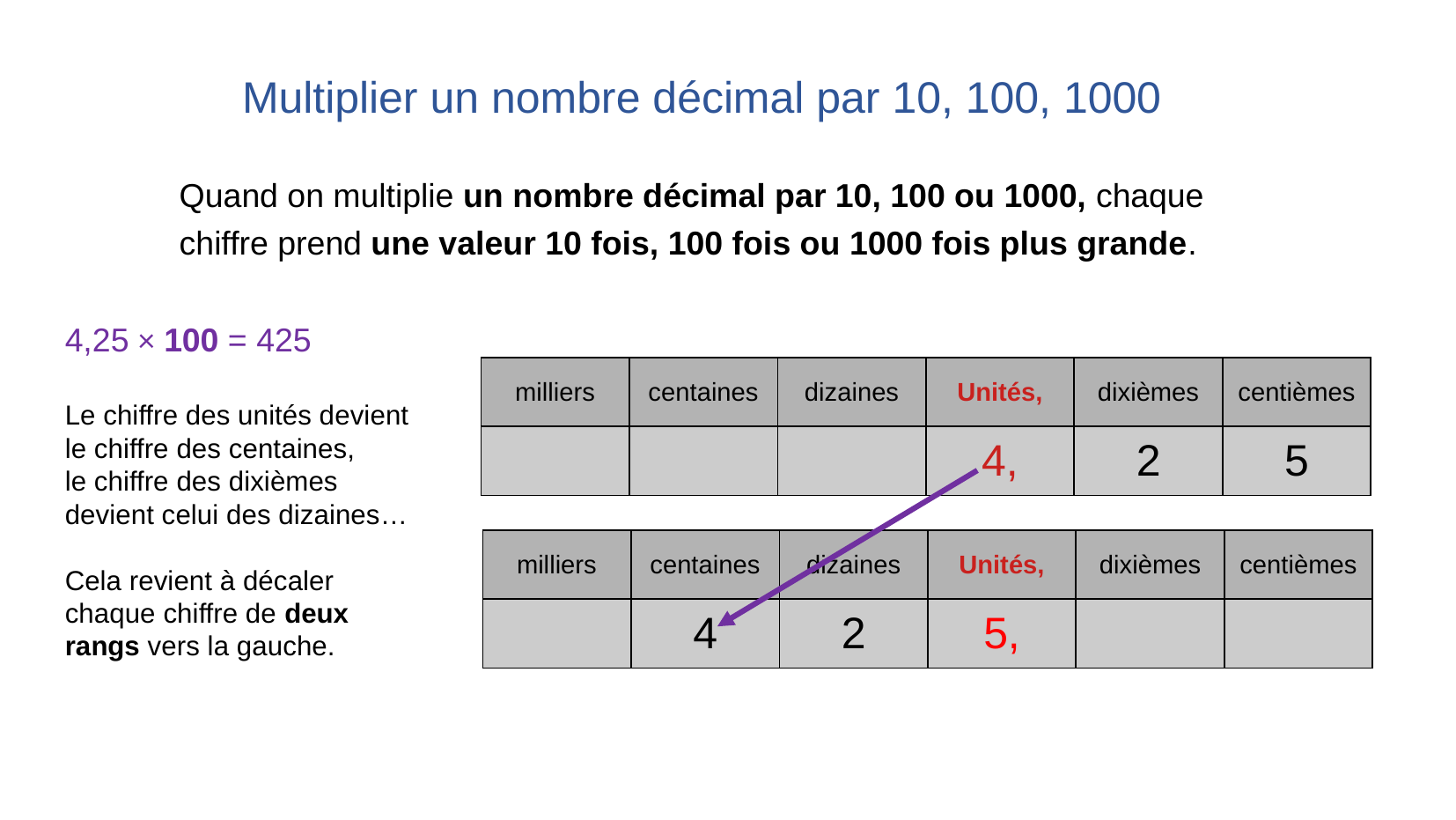

Multiplier un nombre décimal par 10, 100, 1000
Quand on multiplie un nombre décimal par 10, 100 ou 1000, chaque chiffre prend une valeur 10 fois, 100 fois ou 1000 fois plus grande.

4,25 × 100 = 425

Le chiffre des unités devient le chiffre des centaines,
le chiffre des dixièmes devient celui des dizaines…

Cela revient à décaler chaque chiffre de deux rangs vers la gauche.
| milliers | centaines | dizaines | Unités, | dixièmes | centièmes |
| --- | --- | --- | --- | --- | --- |
|  |  |  | 4, | 2 | 5 |

| milliers | centaines | dizaines | Unités, | dixièmes | centièmes |
| --- | --- | --- | --- | --- | --- |
|  | 4 | 2 | 5, |  |  |